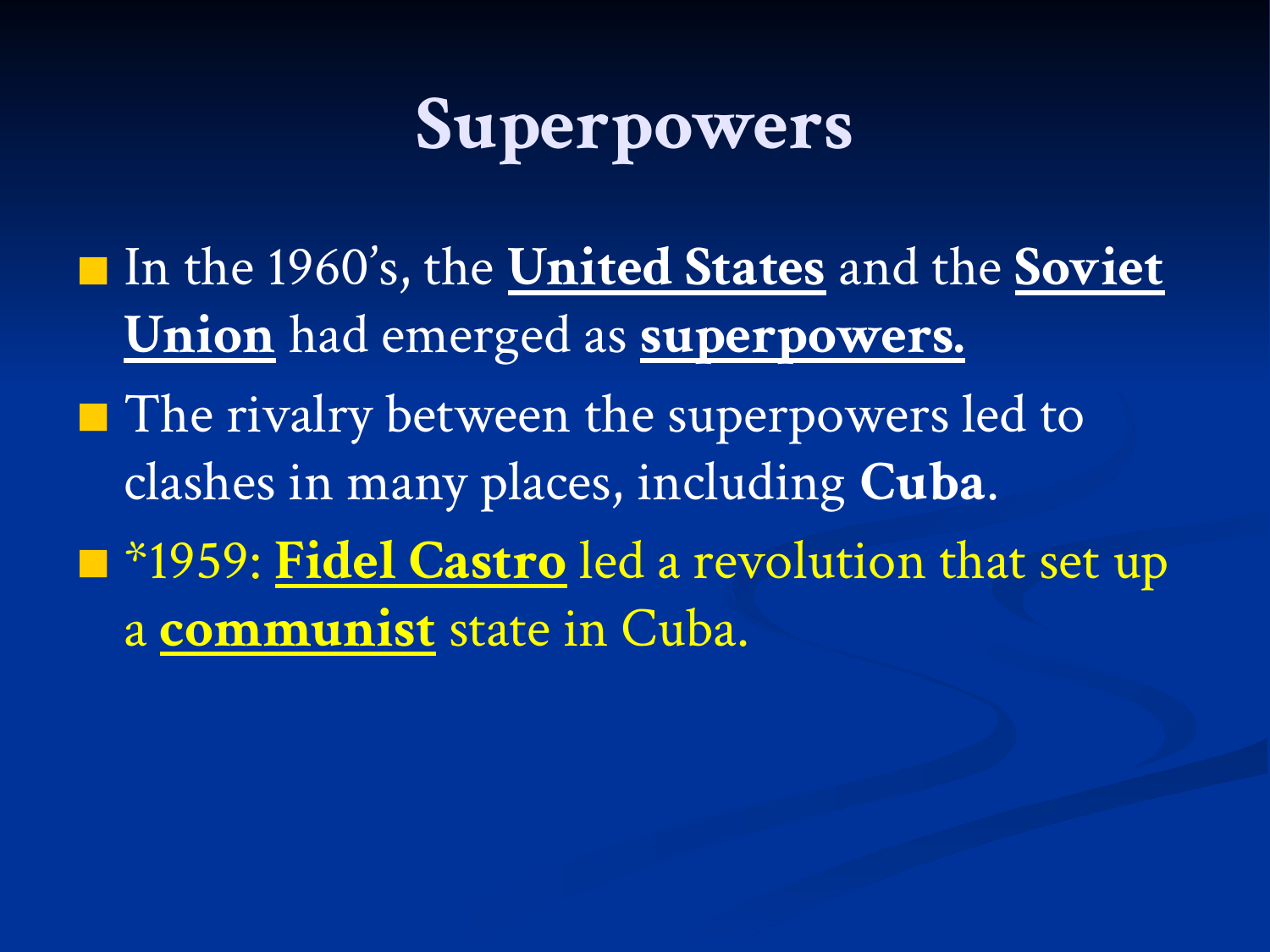

# Superpowers
In the 1960’s, the United States and the Soviet Union had emerged as superpowers.
The rivalry between the superpowers led to clashes in many places, including Cuba.
*1959: Fidel Castro led a revolution that set up a communist state in Cuba.